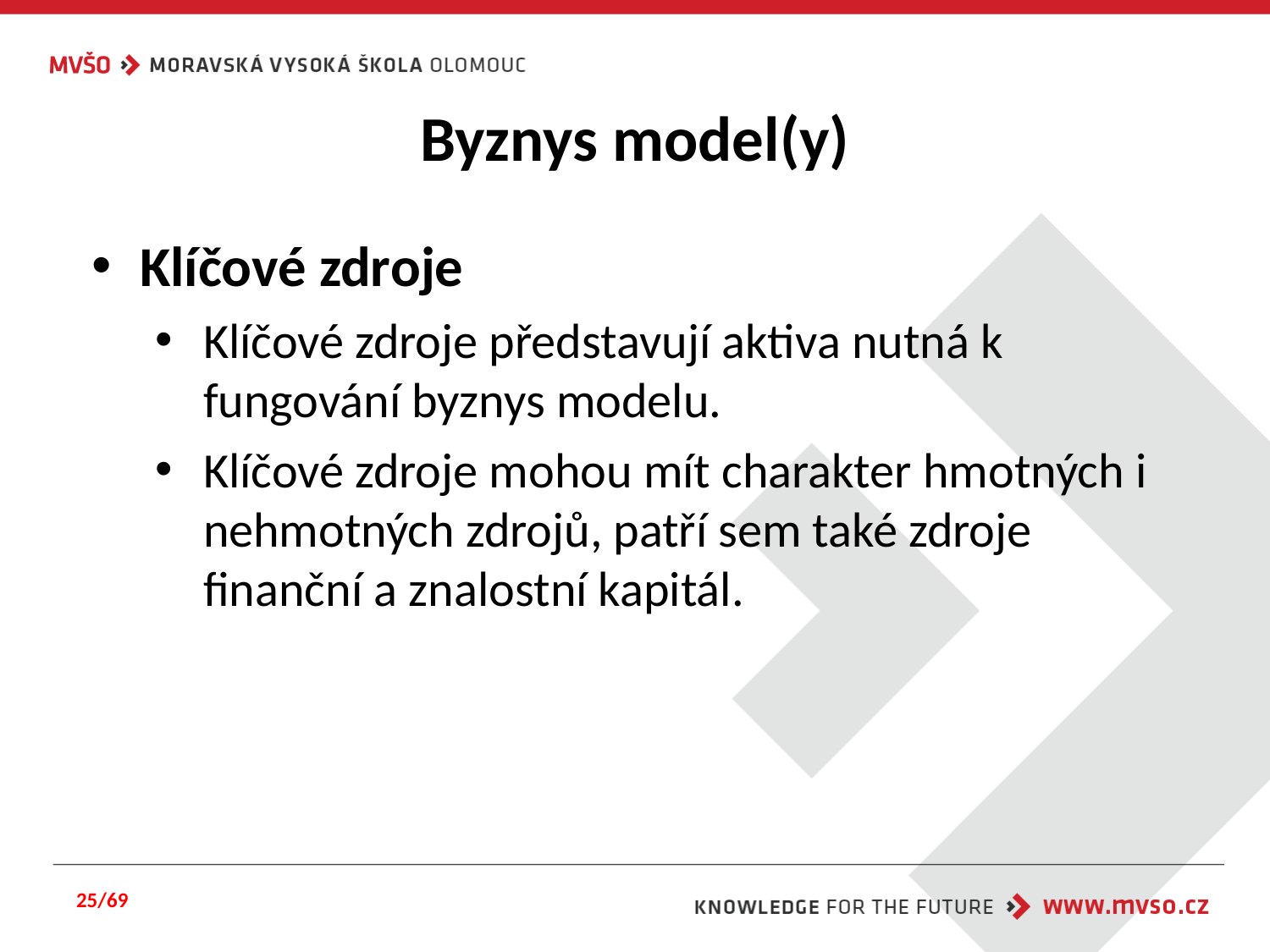

# Byznys model(y)
Klíčové zdroje
Klíčové zdroje představují aktiva nutná k fungování byznys modelu.
Klíčové zdroje mohou mít charakter hmotných i nehmotných zdrojů, patří sem také zdroje finanční a znalostní kapitál.
25/69